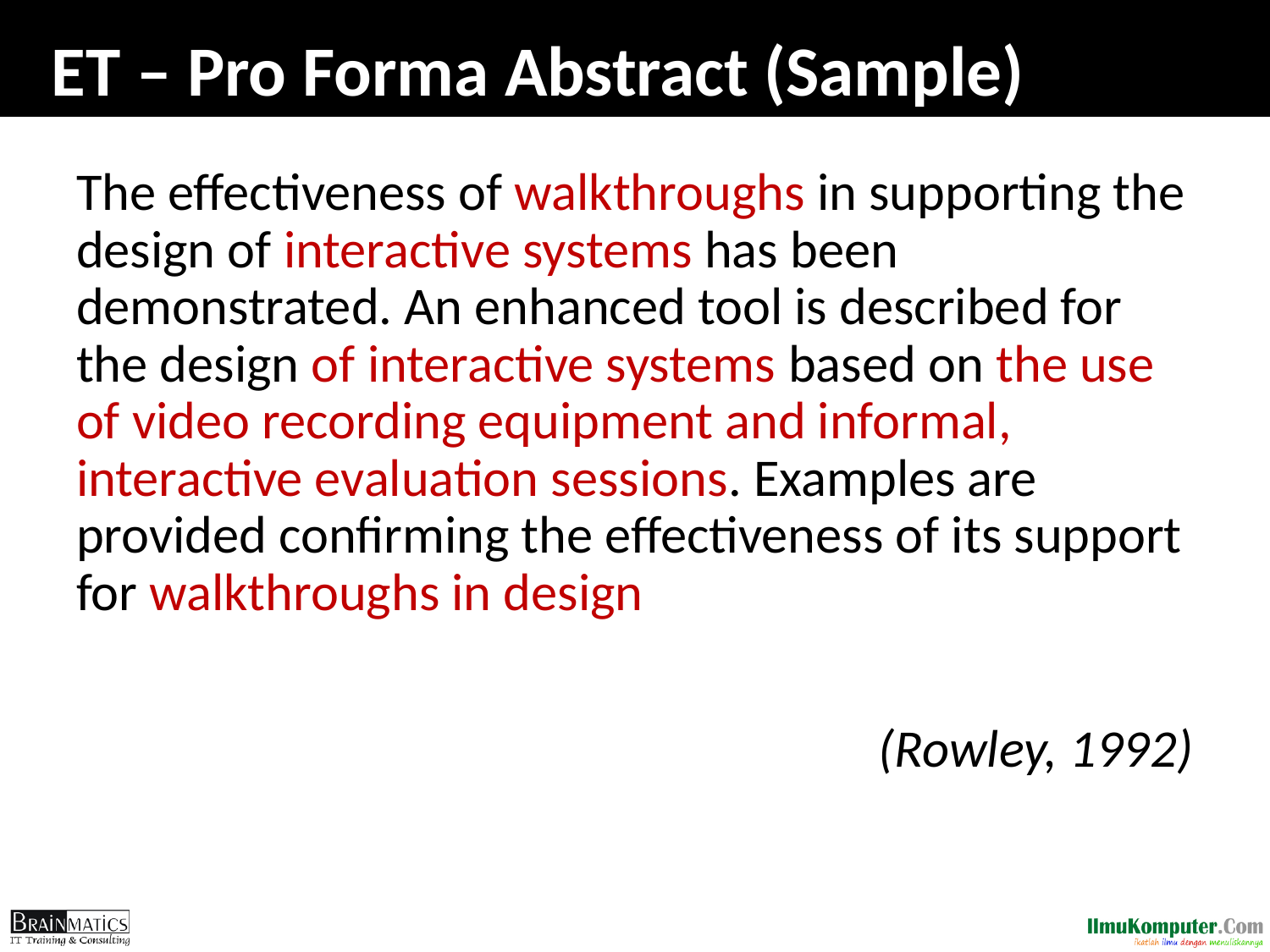

# ET – Pro Forma Abstract (Sample)
The effectiveness of walkthroughs in supporting the design of interactive systems has been demonstrated. An enhanced tool is described for the design of interactive systems based on the use of video recording equipment and informal, interactive evaluation sessions. Examples are provided confirming the effectiveness of its support for walkthroughs in design

(Rowley, 1992)